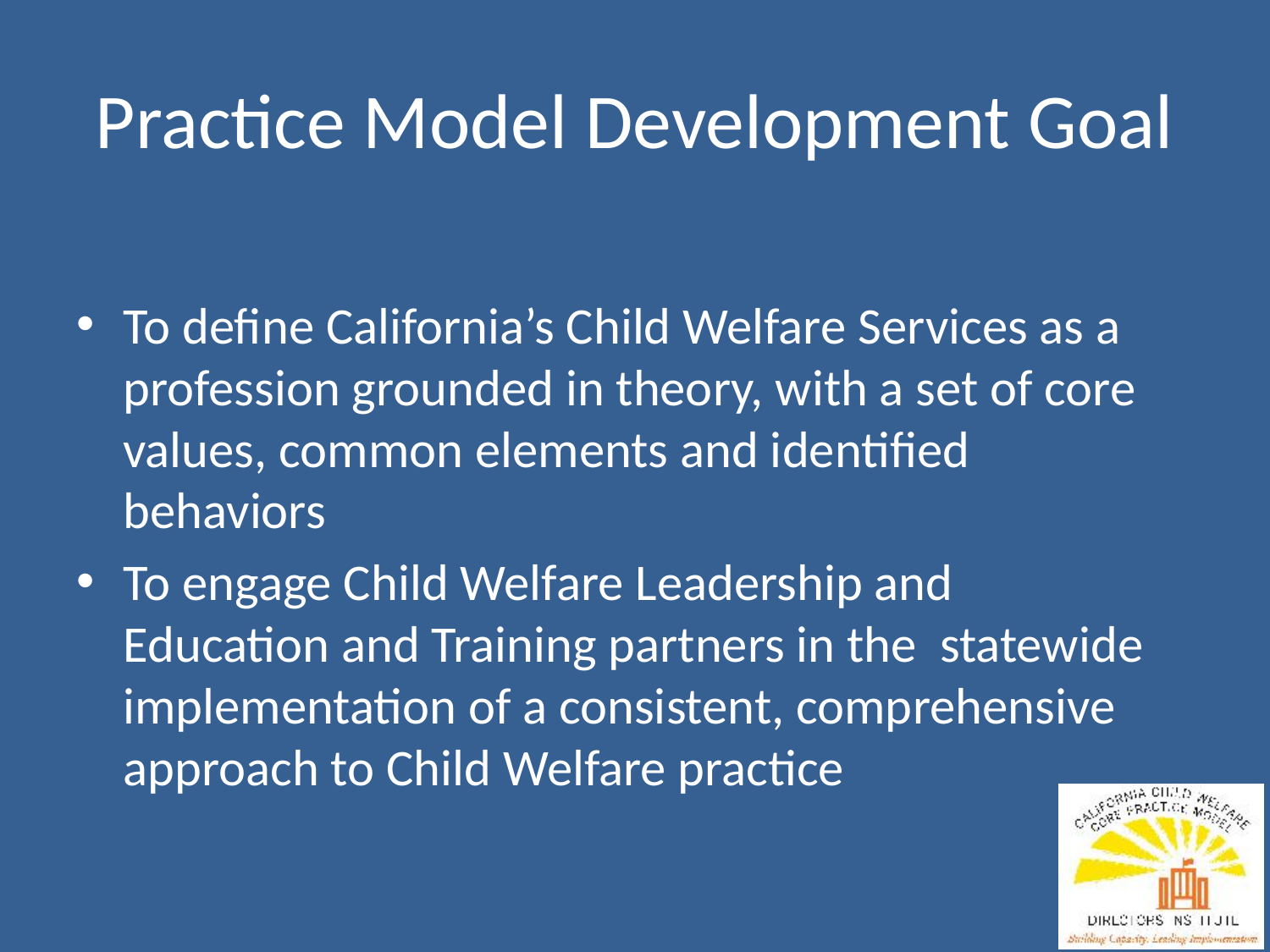

# Practice Model Development Goal

To define California’s Child Welfare Services as a profession grounded in theory, with a set of core values, common elements and identified behaviors
To engage Child Welfare Leadership and Education and Training partners in the  statewide implementation of a consistent, comprehensive approach to Child Welfare practice